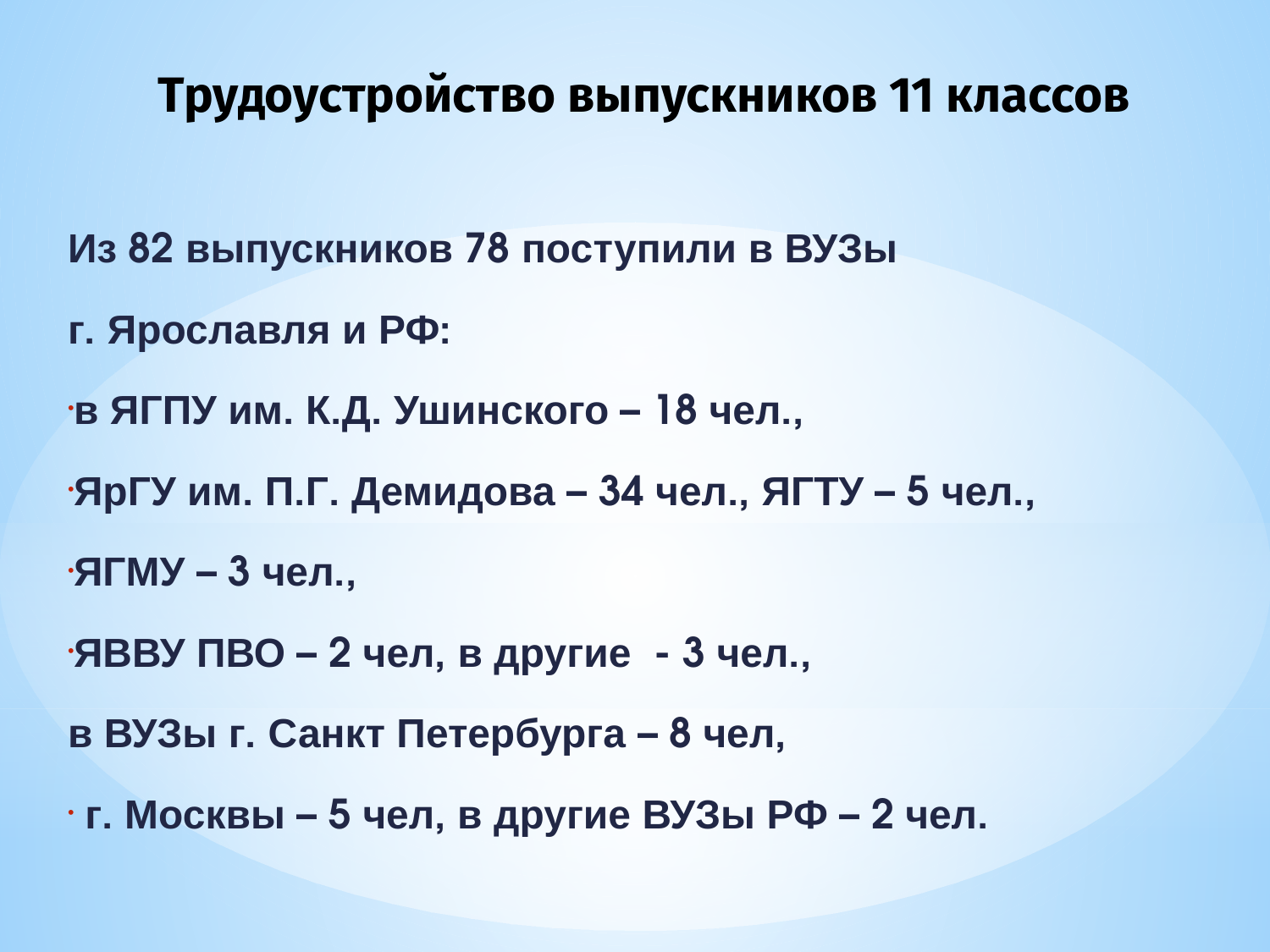

Трудоустройство выпускников 11 классов
Из 82 выпускников 78 поступили в ВУЗы
г. Ярославля и РФ:
в ЯГПУ им. К.Д. Ушинского – 18 чел.,
ЯрГУ им. П.Г. Демидова – 34 чел., ЯГТУ – 5 чел.,
ЯГМУ – 3 чел.,
ЯВВУ ПВО – 2 чел, в другие  - 3 чел.,
в ВУЗы г. Санкт Петербурга – 8 чел,
 г. Москвы – 5 чел, в другие ВУЗы РФ – 2 чел.